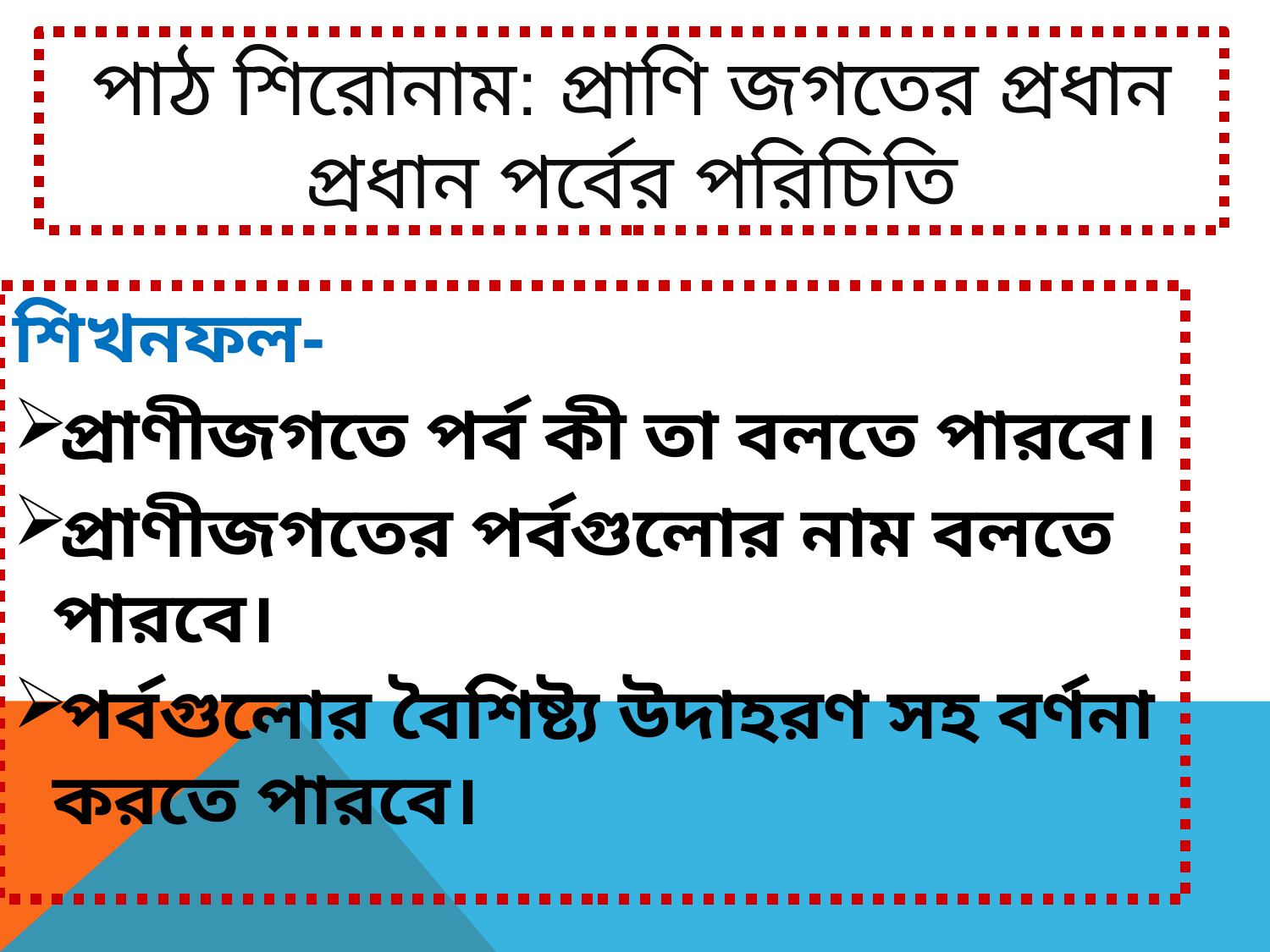

পাঠ শিরোনাম: প্রাণি জগতের প্রধান প্রধান পর্বের পরিচিতি
শিখনফল-
প্রাণীজগতে পর্ব কী তা বলতে পারবে।
প্রাণীজগতের পর্বগুলোর নাম বলতে পারবে।
পর্বগুলোর বৈশিষ্ট্য উদাহরণ সহ বর্ণনা করতে পারবে।